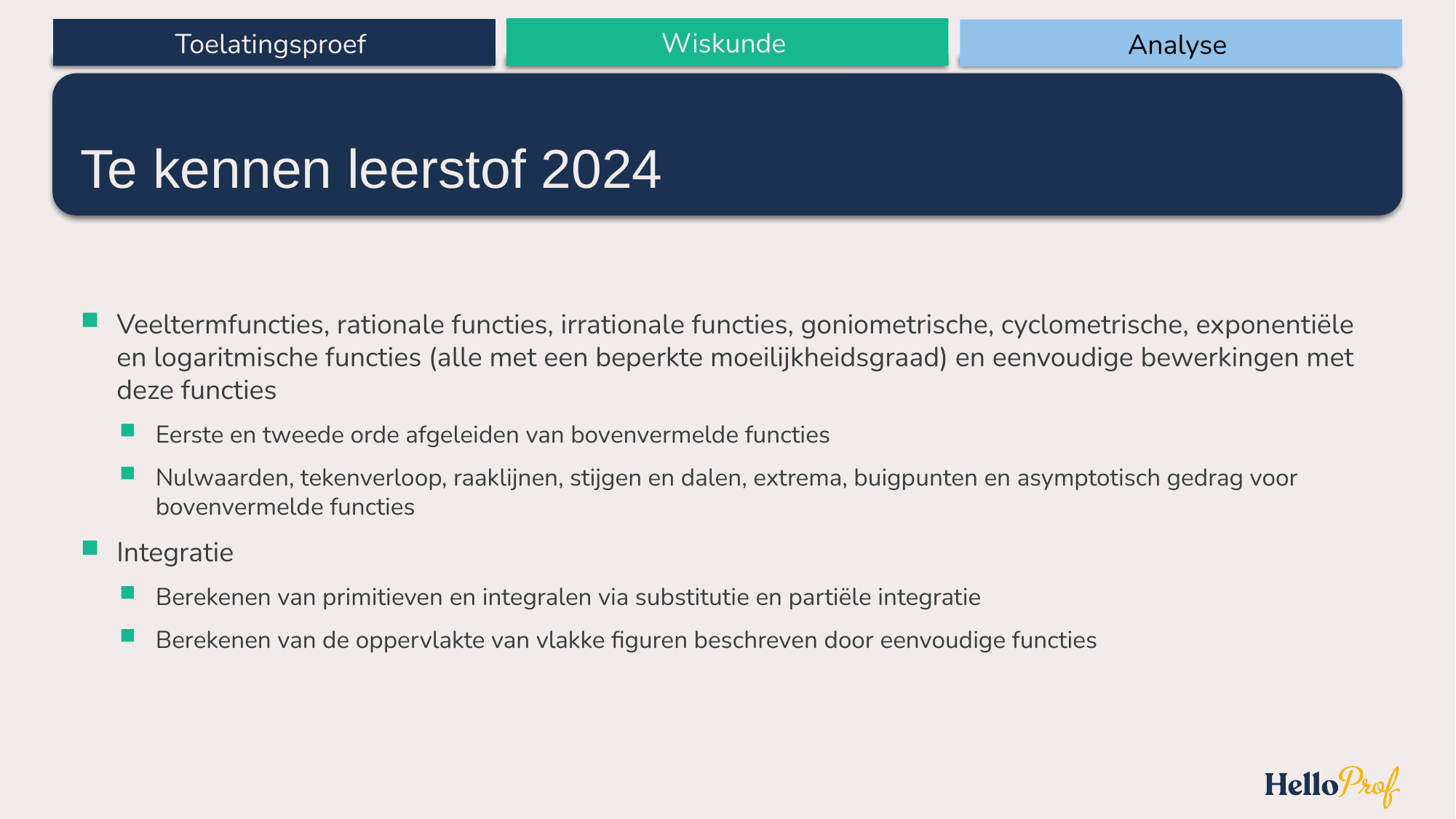

# Te kennen leerstof 2024
Veeltermfuncties, rationale functies, irrationale functies, goniometrische, cyclometrische, exponentiële en logaritmische functies (alle met een beperkte moeilijkheidsgraad) en eenvoudige bewerkingen met deze functies
Eerste en tweede orde afgeleiden van bovenvermelde functies
Nulwaarden, tekenverloop, raaklijnen, stijgen en dalen, extrema, buigpunten en asymptotisch gedrag voor bovenvermelde functies
Integratie
Berekenen van primitieven en integralen via substitutie en partiële integratie
Berekenen van de oppervlakte van vlakke figuren beschreven door eenvoudige functies